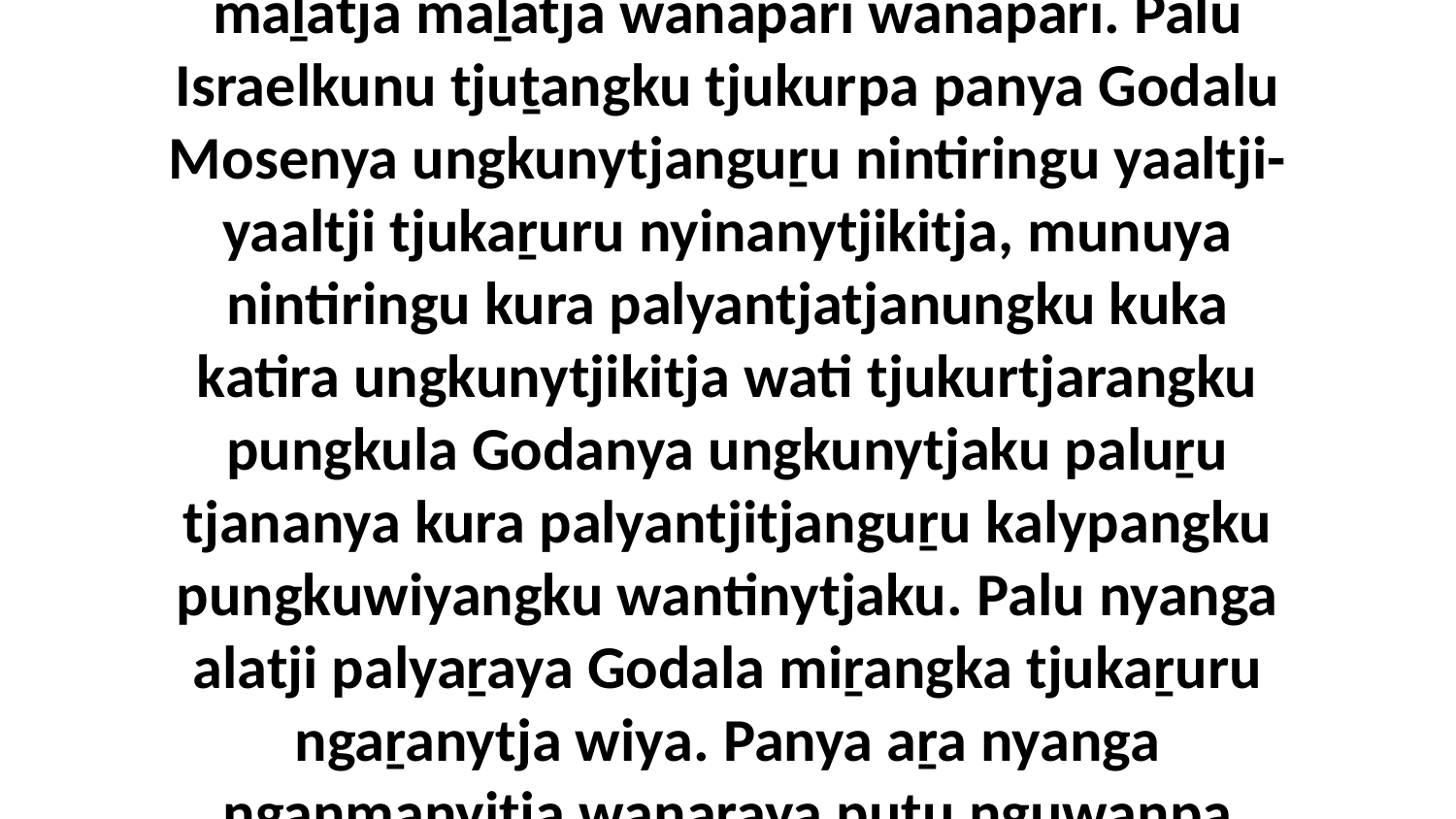

11 Ka Moselu nintiningi tjukurpa panya Godalu palunya ungkunytja, munu paluṟu wangkangi waṟka wati tjukurtjara tjuṯaku kuḻu. Ka palumpa kuṯa Aaronnga tjukurtjara ngaṉmanyitja nyinangi. Wati panya paluṟu Levilanguṟu. Ka ngulalta palula maḻangka palumpa walytjapiti maḻatja maḻatja tjukurtjara tjuṯaringangi. Nyanga paluṟu tjana panya uwankara Leviku tjamupiti maḻatja maḻatja wanapari wanapari. Palu Israelkunu tjuṯangku tjukurpa panya Godalu Mosenya ungkunytjanguṟu nintiringu yaaltji-yaaltji tjukaṟuru nyinanytjikitja, munuya nintiringu kura palyantjatjanungku kuka katira ungkunytjikitja wati tjukurtjarangku pungkula Godanya ungkunytjaku paluṟu tjananya kura palyantjitjanguṟu kalypangku pungkuwiyangku wantinytjaku. Palu nyanga alatji palyaṟaya Godala miṟangka tjukaṟuru ngaṟanytja wiya. Panya aṟa nyanga ngaṉmanyitja waṉaṟaya puṯu nguwanpa palyaringangi tjukaṟuru ngaṟanytjikitja Godala miṟangka.Ka nyara palulanguṟu Godalu tjukurtjara kutjupa iyaṉu ini Jesunya, panya tjukurtjara ngaṉmanyitja tjuṯangku aṉangu tjuṯa puṯu palyaningi Godala miṟangka tjukaṟuru ngaṟanytjaku. Palu Jesunya tjukurtjara kutjupa mulapa, Aaronnga tjana puṟunypa wiya, palu Milkitjatikanya puṟunypa.